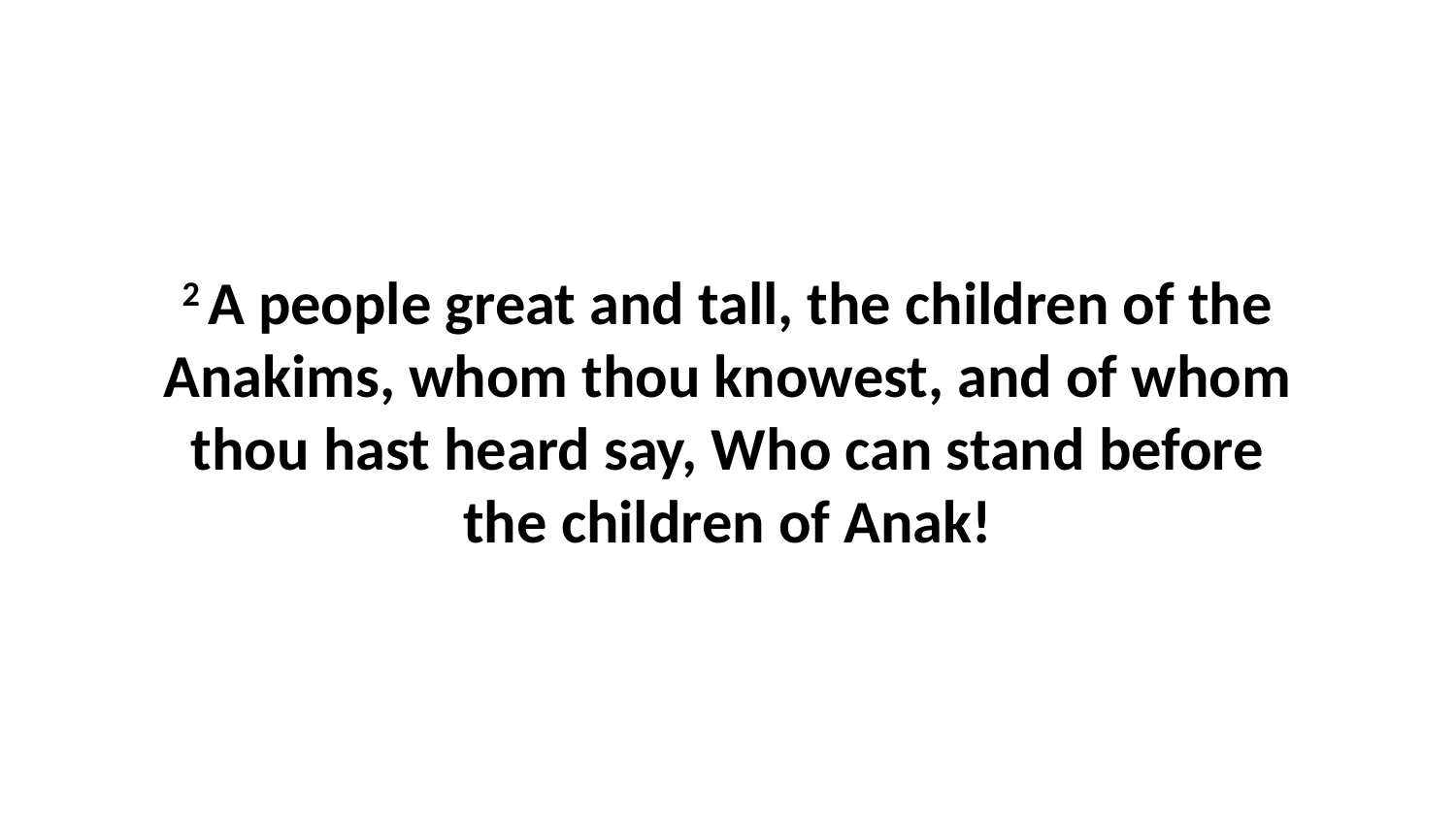

2 A people great and tall, the children of the Anakims, whom thou knowest, and of whom thou hast heard say, Who can stand before the children of Anak!